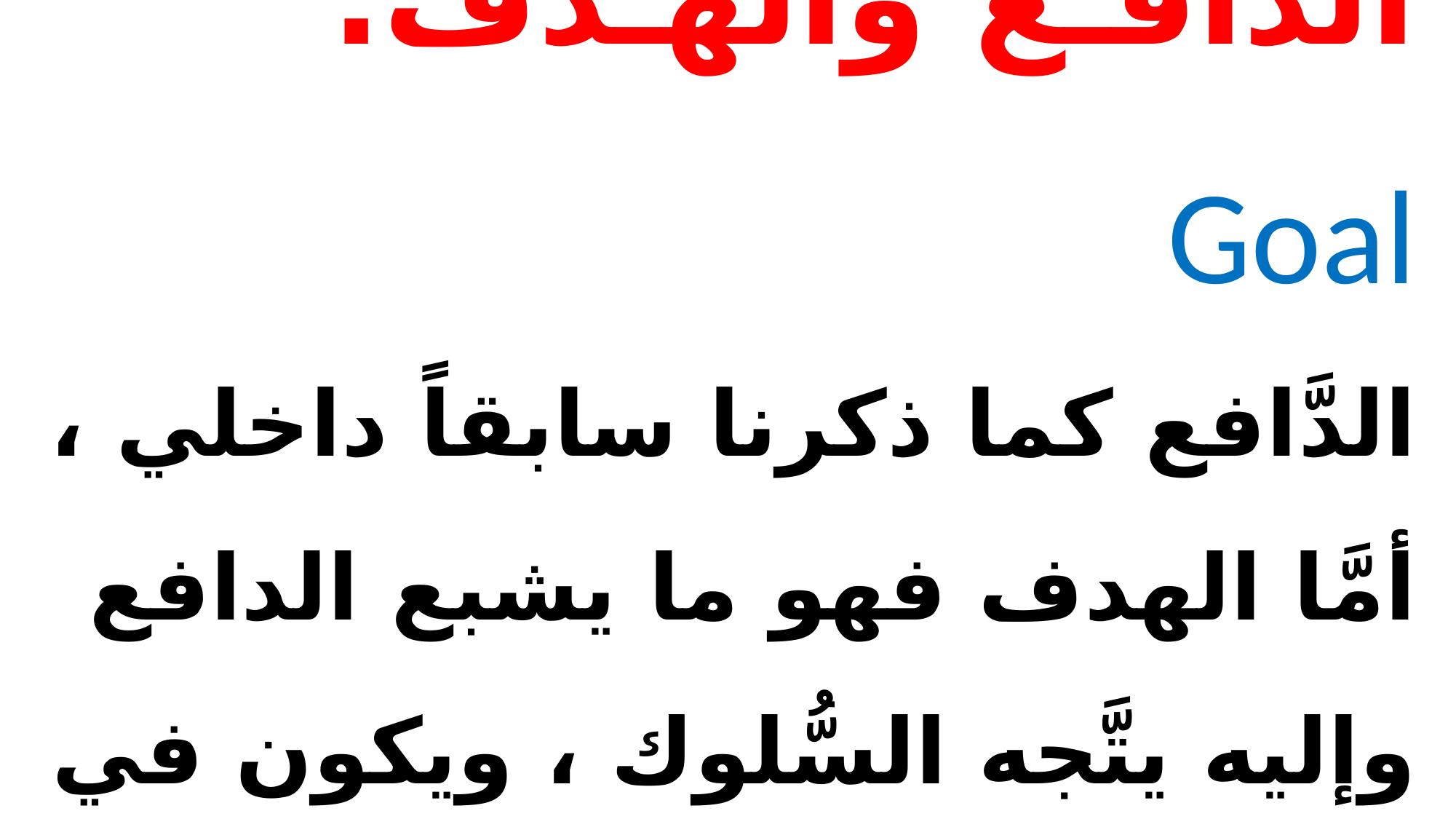

# الدَّافـع والهَـدَف: Goal الدَّافع كما ذكرنا سابقاً داخلي ، أمَّا الهدف فهو ما يشبع الدافع وإليه يتَّجه السُّلوك ، ويكون في العادة شيئاً خارجياً .